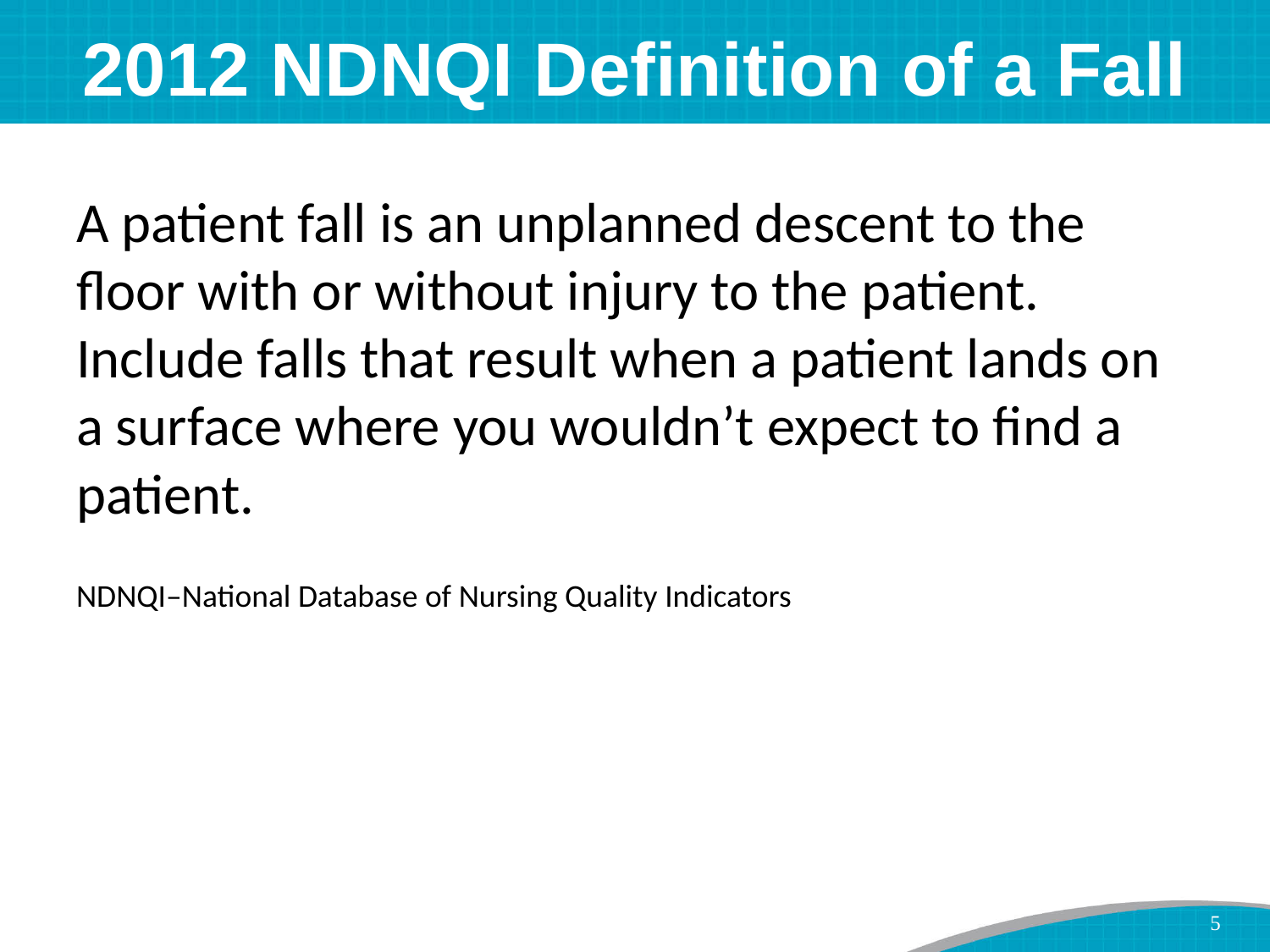

# 2012 NDNQI Definition of a Fall
A patient fall is an unplanned descent to the floor with or without injury to the patient.  Include falls that result when a patient lands on a surface where you wouldn’t expect to find a patient.

NDNQI–National Database of Nursing Quality Indicators